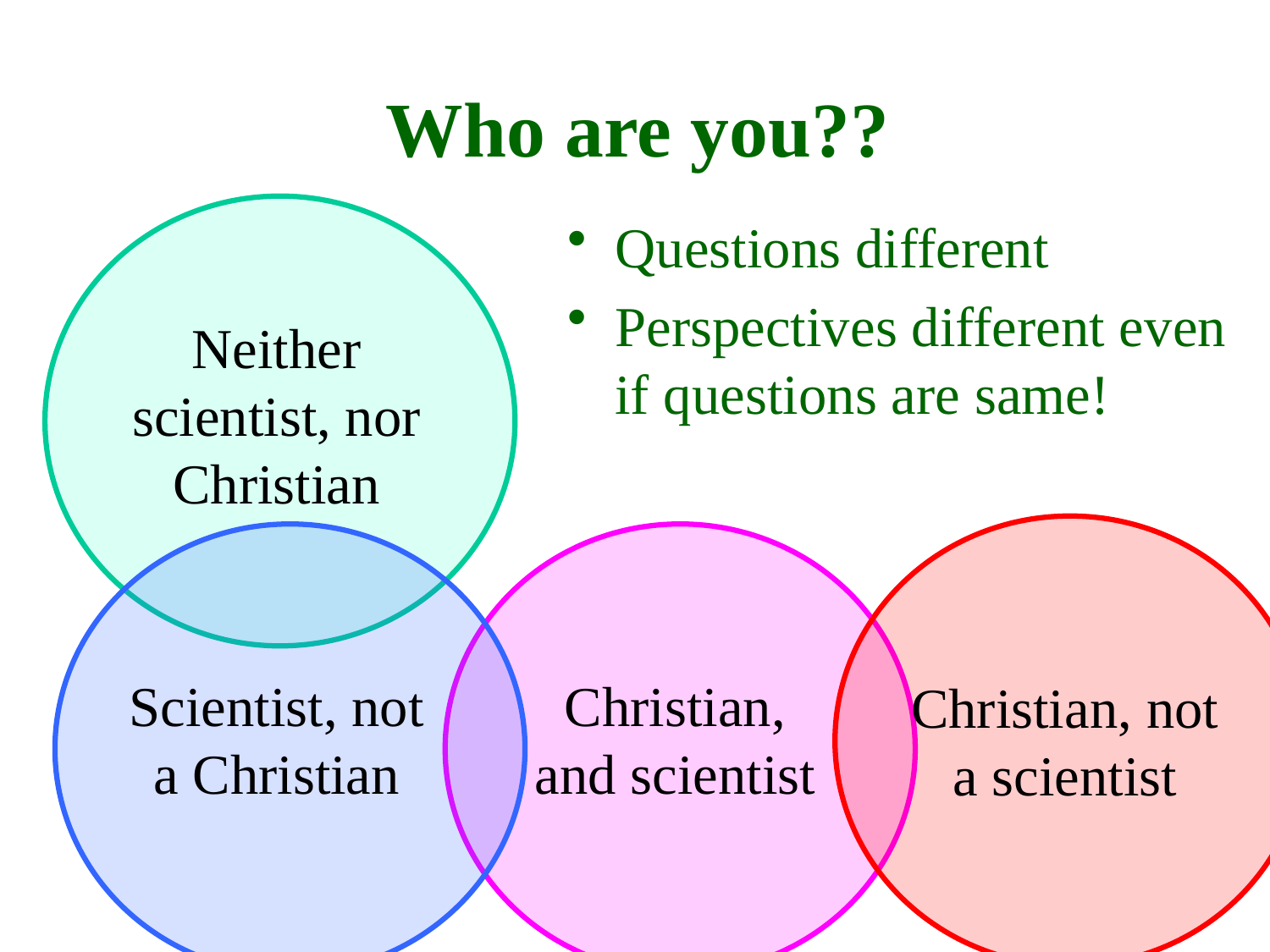

Who are you??

Questions different
Perspectives different even if questions are same!

Neither scientist, nor Christian

Scientist, not a Christian
Christian, and scientist
Christian, not a scientist